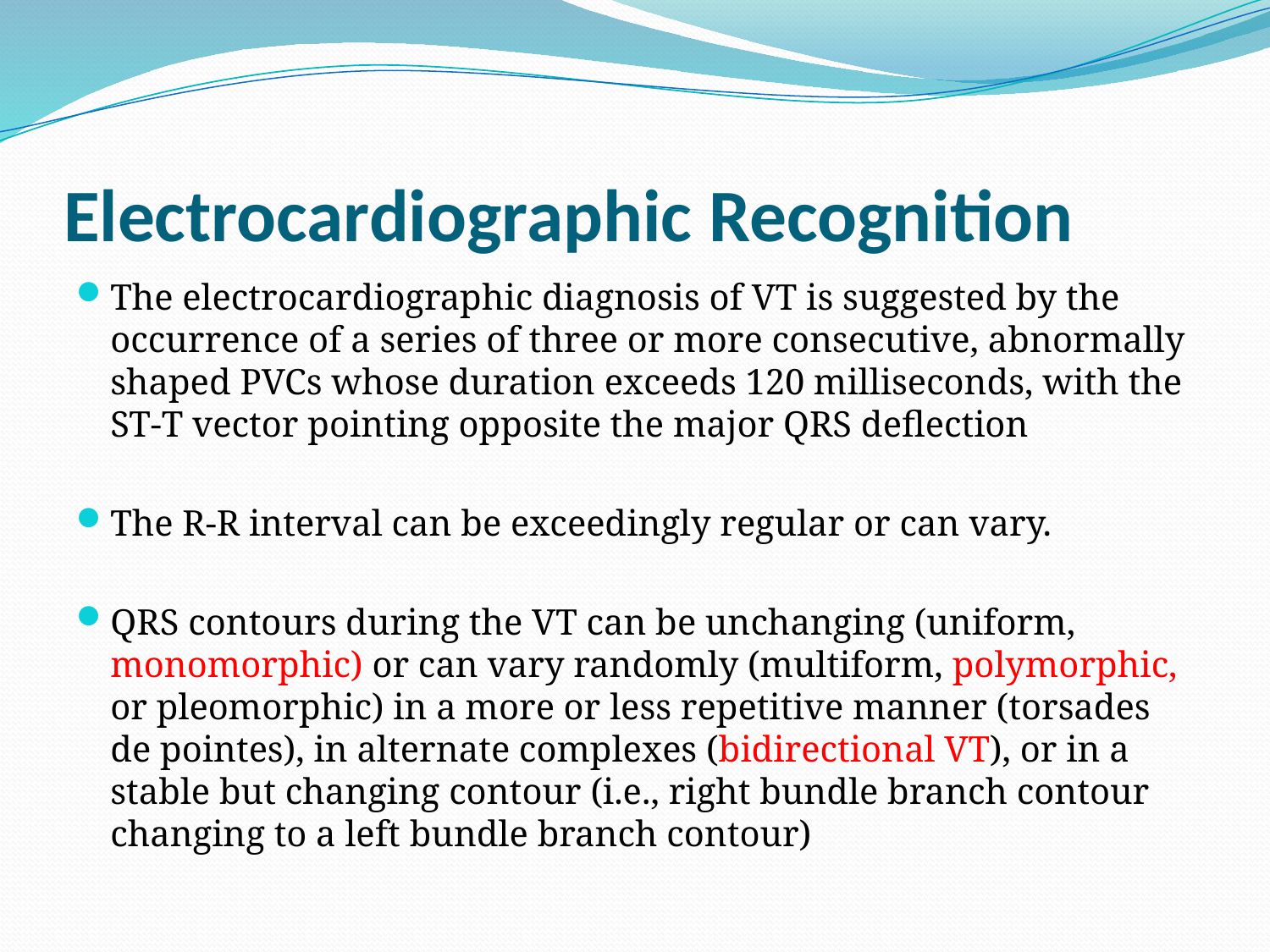

# Electrocardiographic Recognition
The electrocardiographic diagnosis of VT is suggested by the occurrence of a series of three or more consecutive, abnormally shaped PVCs whose duration exceeds 120 milliseconds, with the ST-T vector pointing opposite the major QRS deflection

The R-R interval can be exceedingly regular or can vary.

QRS contours during the VT can be unchanging (uniform, monomorphic) or can vary randomly (multiform, polymorphic, or pleomorphic) in a more or less repetitive manner (torsades de pointes), in alternate complexes (bidirectional VT), or in a stable but changing contour (i.e., right bundle branch contour changing to a left bundle branch contour)